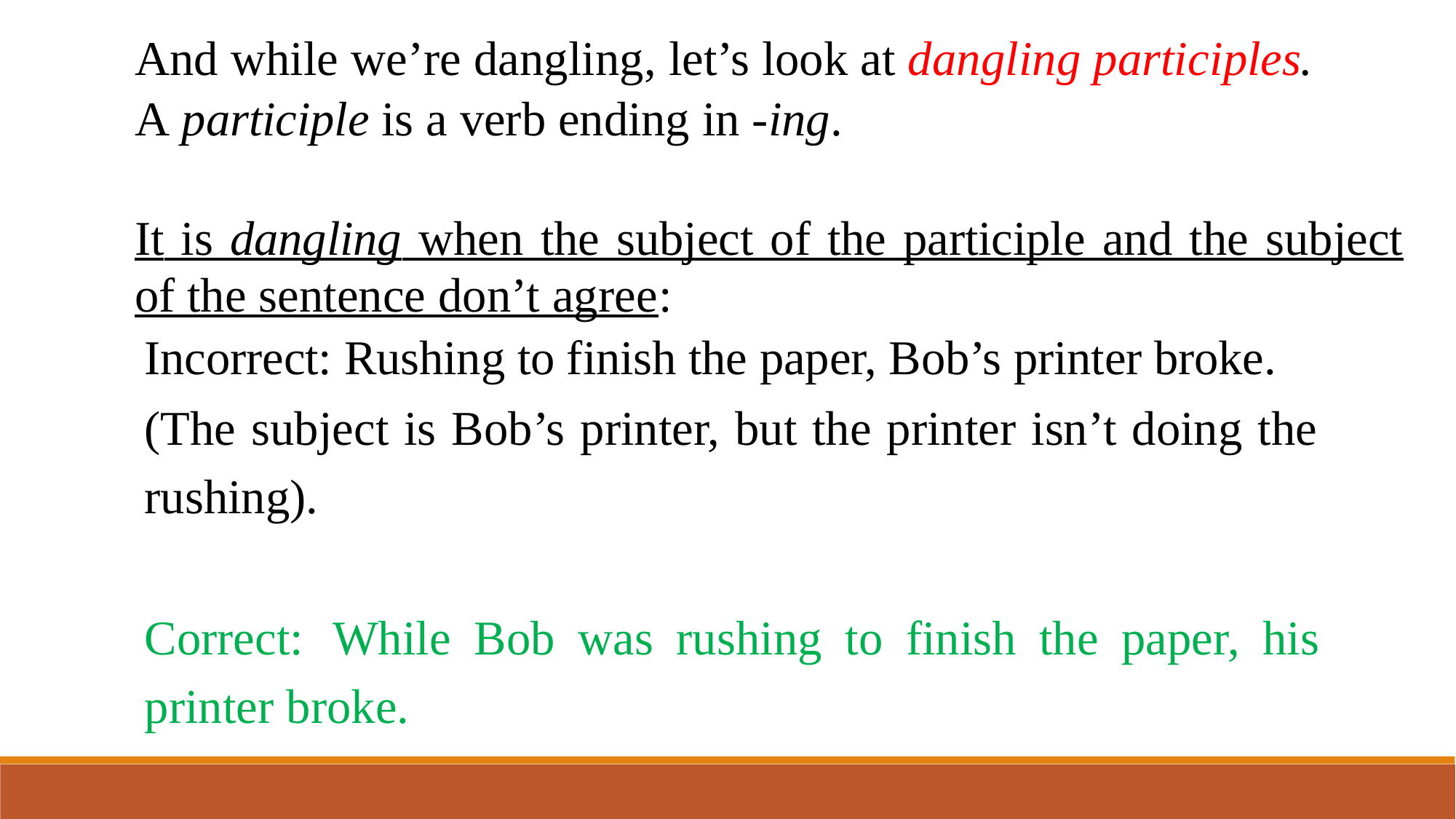

And while we’re dangling, let’s look at dangling participles.
A participle is a verb ending in -ing.

It is dangling when the subject of the participle and the subject of the sentence don’t agree:
Incorrect: Rushing to finish the paper, Bob’s printer broke.
(The subject is Bob’s printer, but the printer isn’t doing the rushing).

Correct: While Bob was rushing to finish the paper, his printer broke.